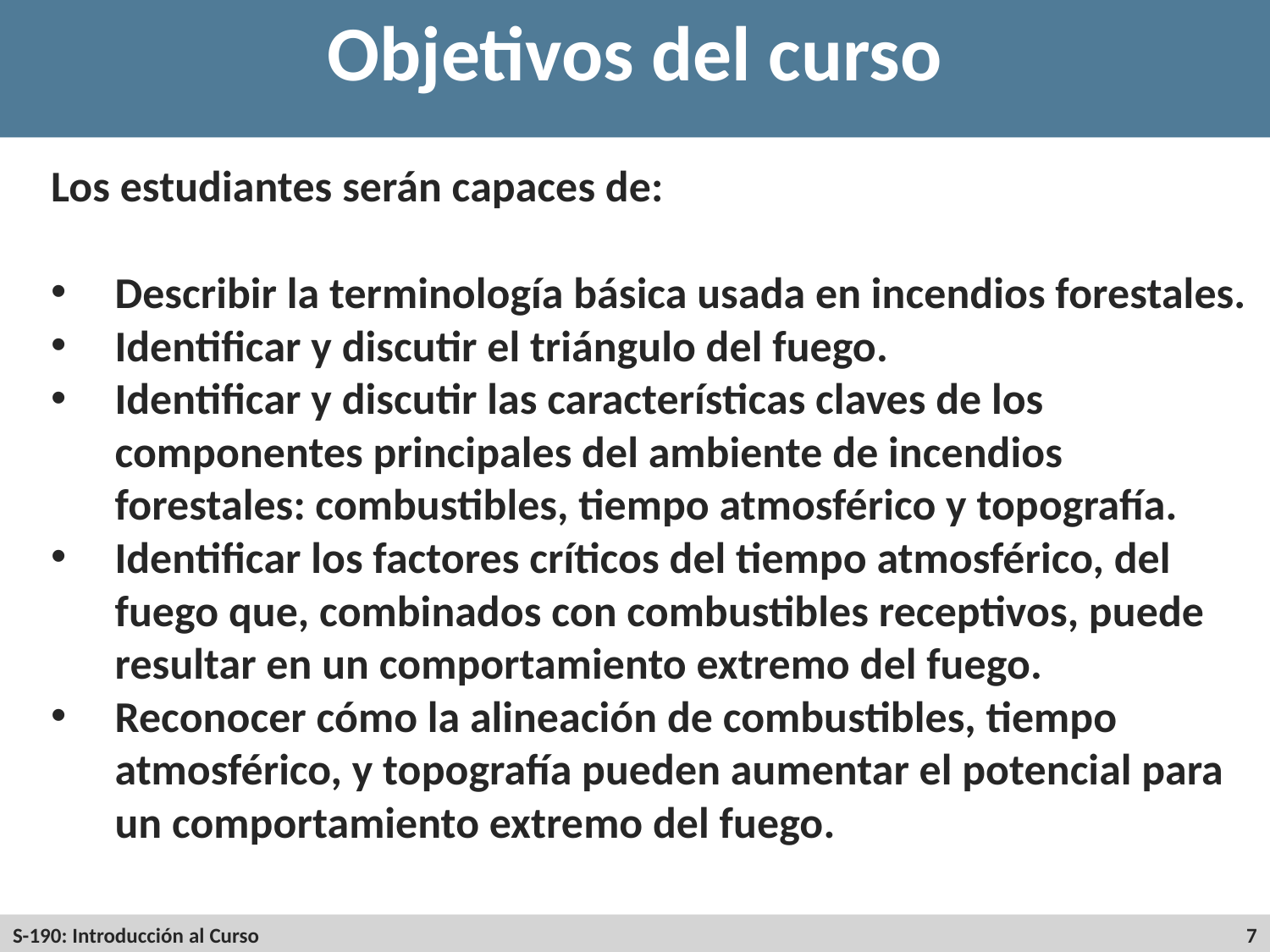

# Objetivos del curso
Los estudiantes serán capaces de:

Describir la terminología básica usada en incendios forestales.
Identificar y discutir el triángulo del fuego.
Identificar y discutir las características claves de los componentes principales del ambiente de incendios forestales: combustibles, tiempo atmosférico y topografía.
Identificar los factores críticos del tiempo atmosférico, del fuego que, combinados con combustibles receptivos, puede resultar en un comportamiento extremo del fuego.
Reconocer cómo la alineación de combustibles, tiempo atmosférico, y topografía pueden aumentar el potencial para un comportamiento extremo del fuego.